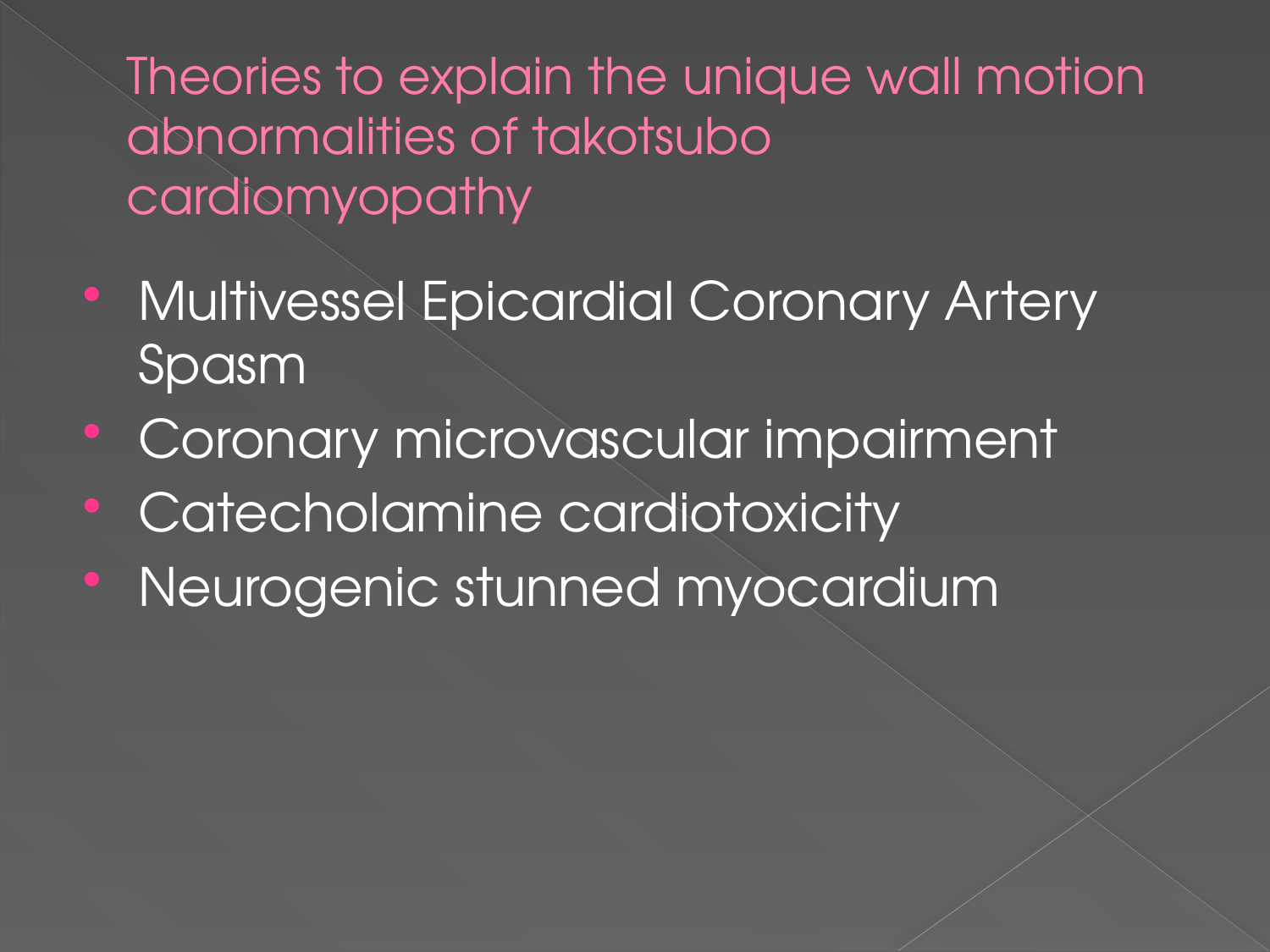

# Theories to explain the unique wall motion abnormalities of takotsubo cardiomyopathy
Multivessel Epicardial Coronary Artery Spasm
Coronary microvascular impairment
Catecholamine cardiotoxicity
Neurogenic stunned myocardium